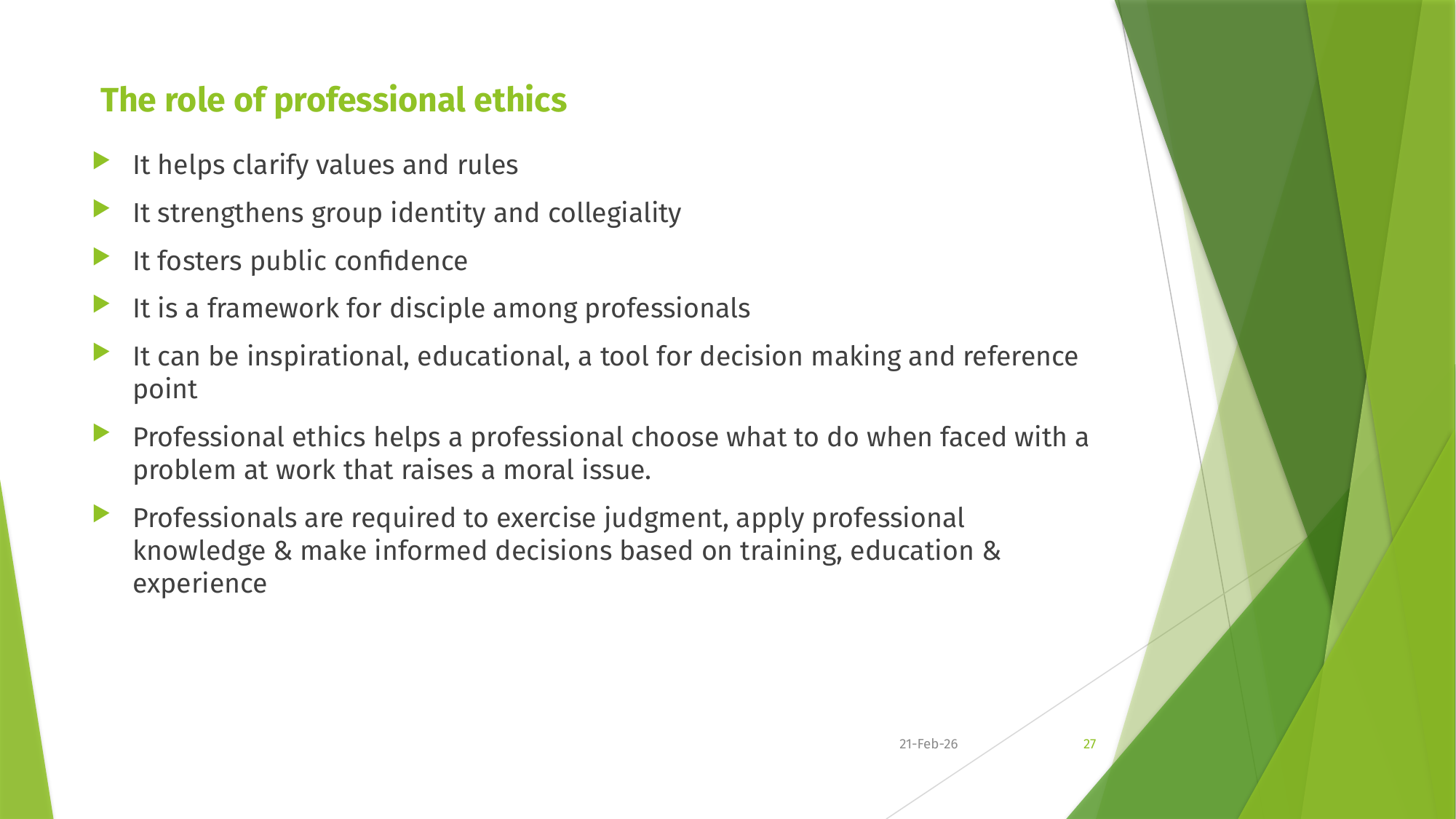

# The role of professional ethics
It helps clarify values and rules
It strengthens group identity and collegiality
It fosters public confidence
It is a framework for disciple among professionals
It can be inspirational, educational, a tool for decision making and reference point
Professional ethics helps a professional choose what to do when faced with a problem at work that raises a moral issue.
Professionals are required to exercise judgment, apply professional knowledge & make informed decisions based on training, education & experience

21-Feb-26
27